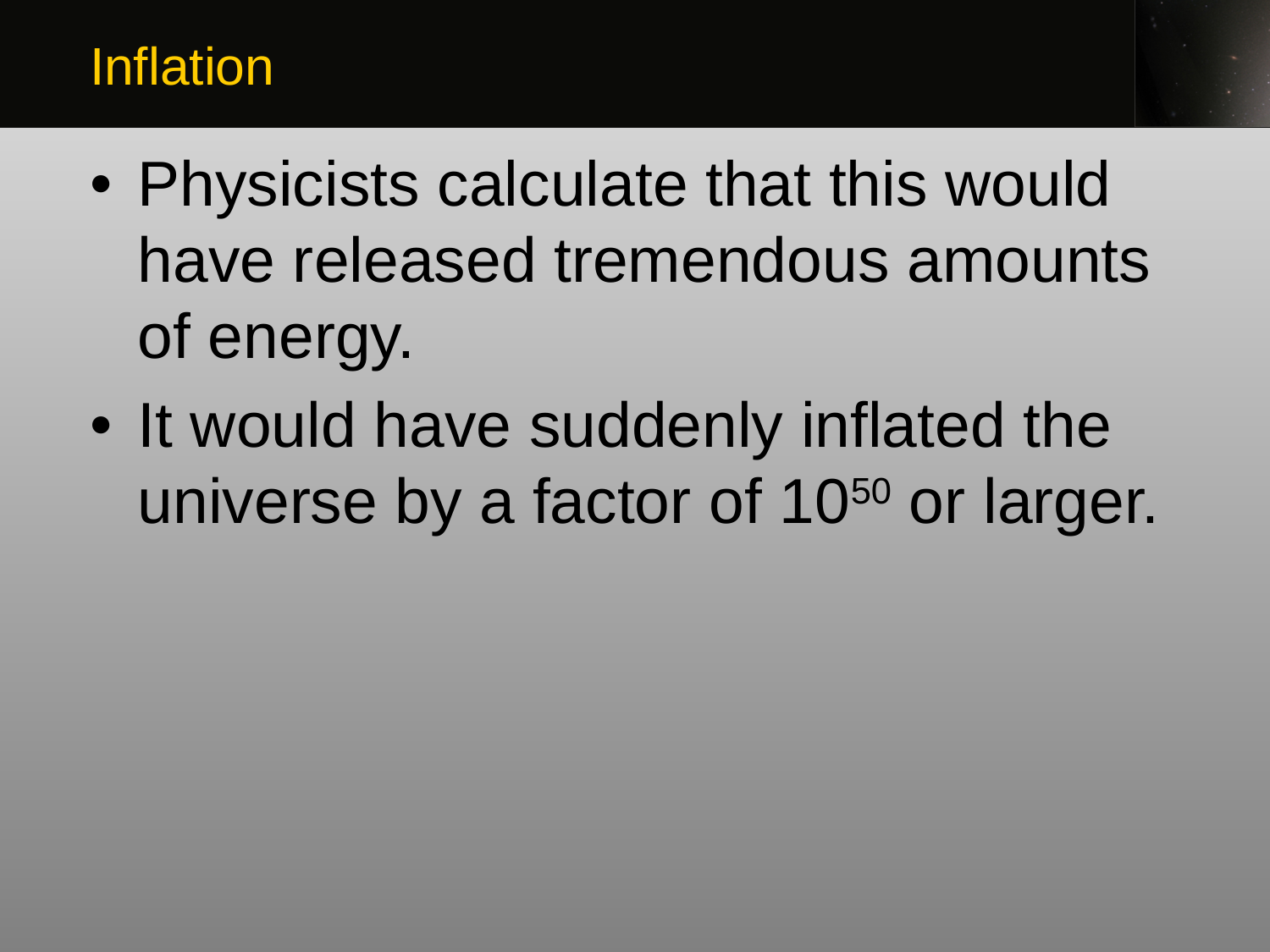

Inflation
Physicists calculate that this would have released tremendous amounts of energy.
It would have suddenly inflated the universe by a factor of 1050 or larger.